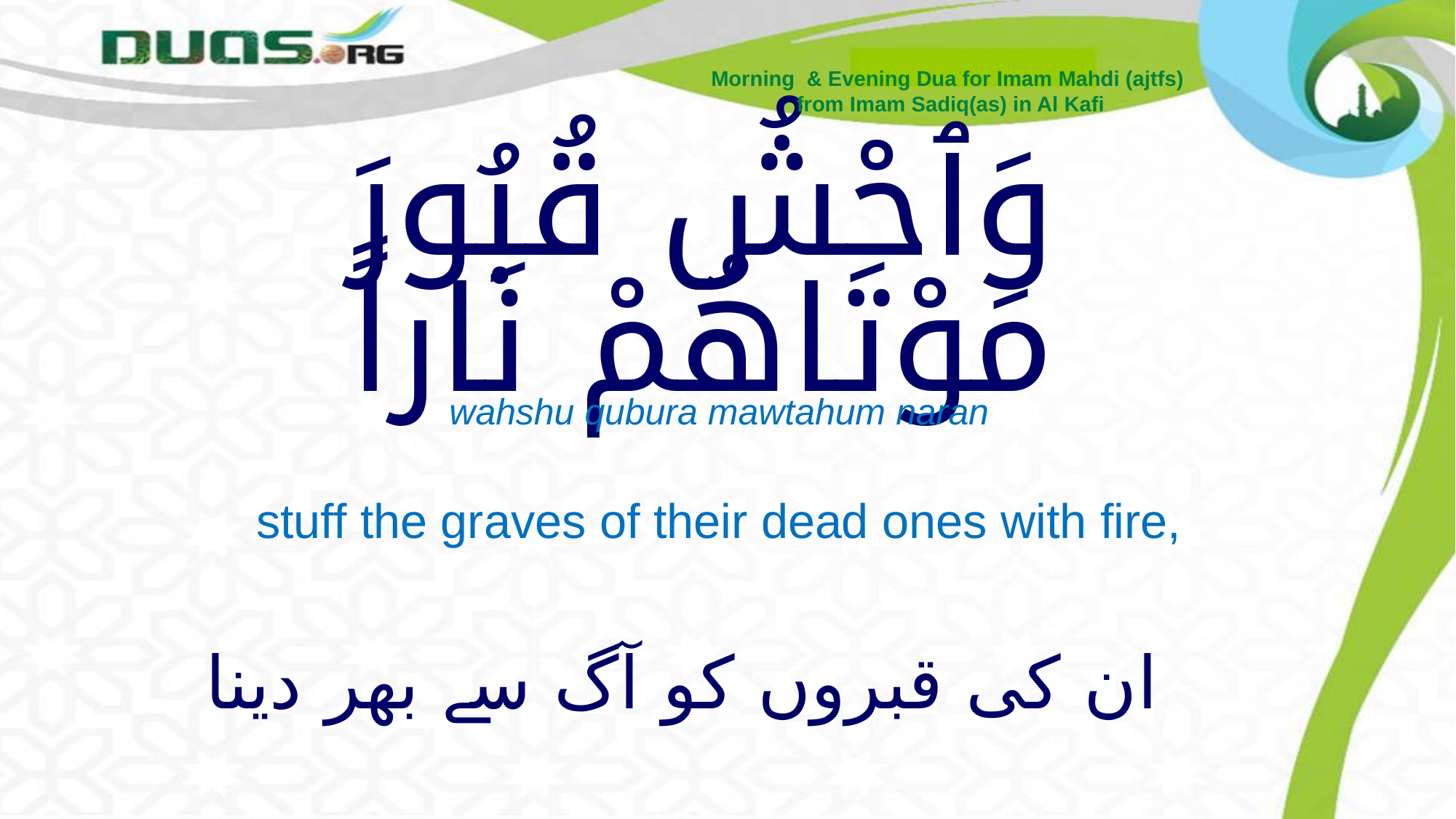

Morning  & Evening Dua for Imam Mahdi (ajtfs)
from Imam Sadiq(as) in Al Kafi
# وَٱحْشُ قُبُورَ مَوْتَاهُمْ نَاراً

wahshu qubura mawtahum naran

stuff the graves of their dead ones with fire,
ان کی قبروں کو آگ سے بھر دینا